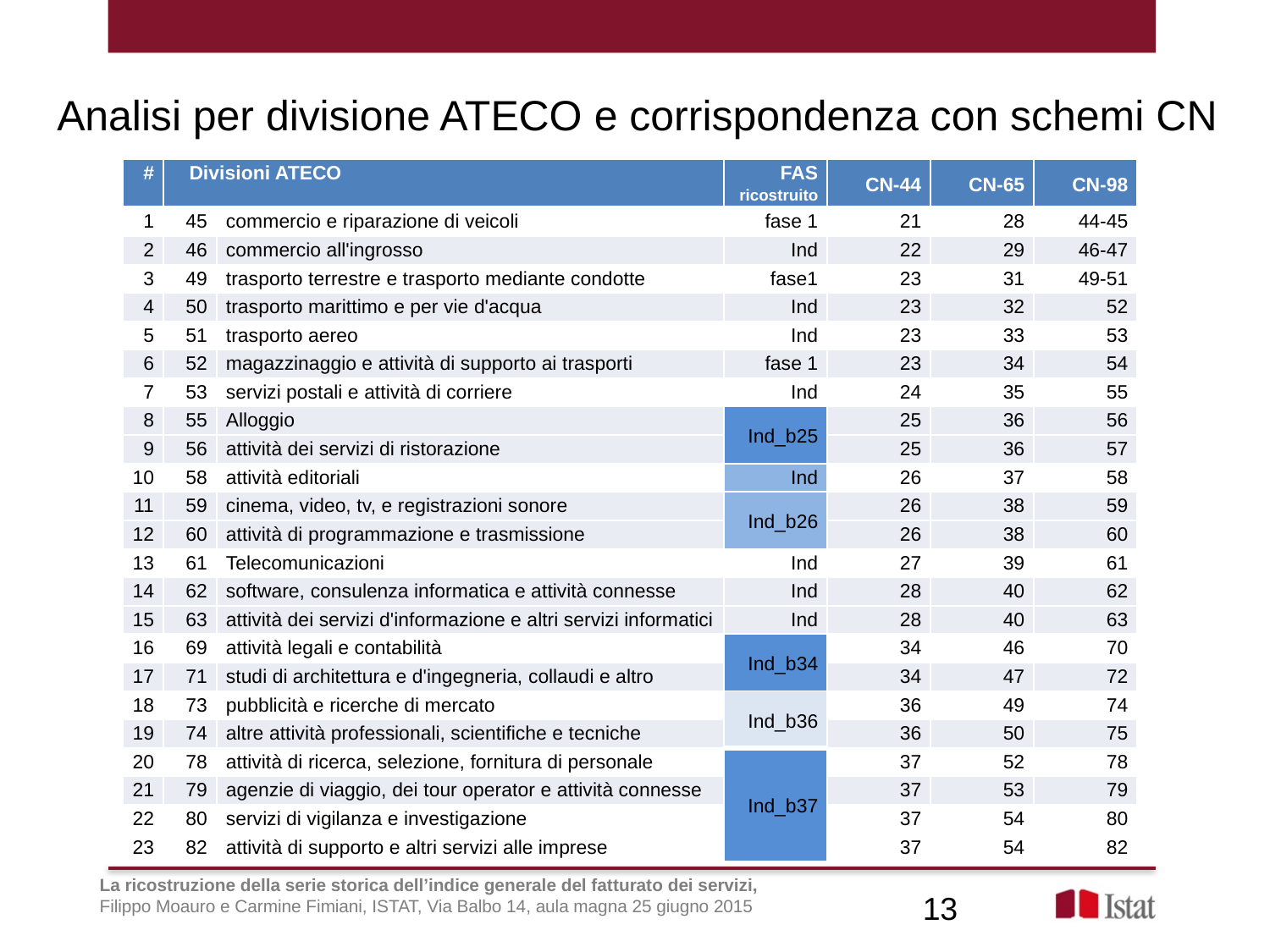

Analisi per divisione ATECO e corrispondenza con schemi CN
| # | Divisioni ATECO |  | FAS ricostruito | CN-44 | CN-65 | CN-98 |
| --- | --- | --- | --- | --- | --- | --- |
| 1 | 45 | commercio e riparazione di veicoli | fase 1 | 21 | 28 | 44-45 |
| 2 | 46 | commercio all'ingrosso | Ind | 22 | 29 | 46-47 |
| 3 | 49 | trasporto terrestre e trasporto mediante condotte | fase1 | 23 | 31 | 49-51 |
| 4 | 50 | trasporto marittimo e per vie d'acqua | Ind | 23 | 32 | 52 |
| 5 | 51 | trasporto aereo | Ind | 23 | 33 | 53 |
| 6 | 52 | magazzinaggio e attività di supporto ai trasporti | fase 1 | 23 | 34 | 54 |
| 7 | 53 | servizi postali e attività di corriere | Ind | 24 | 35 | 55 |
| 8 | 55 | Alloggio | Ind\_b25 | 25 | 36 | 56 |
| 9 | 56 | attività dei servizi di ristorazione |  | 25 | 36 | 57 |
| 10 | 58 | attività editoriali | Ind | 26 | 37 | 58 |
| 11 | 59 | cinema, video, tv, e registrazioni sonore | Ind\_b26 | 26 | 38 | 59 |
| 12 | 60 | attività di programmazione e trasmissione |  | 26 | 38 | 60 |
| 13 | 61 | Telecomunicazioni | Ind | 27 | 39 | 61 |
| 14 | 62 | software, consulenza informatica e attività connesse | Ind | 28 | 40 | 62 |
| 15 | 63 | attività dei servizi d'informazione e altri servizi informatici | Ind | 28 | 40 | 63 |
| 16 | 69 | attività legali e contabilità | Ind\_b34 | 34 | 46 | 70 |
| 17 | 71 | studi di architettura e d'ingegneria, collaudi e altro |  | 34 | 47 | 72 |
| 18 | 73 | pubblicità e ricerche di mercato | Ind\_b36 | 36 | 49 | 74 |
| 19 | 74 | altre attività professionali, scientifiche e tecniche |  | 36 | 50 | 75 |
| 20 | 78 | attività di ricerca, selezione, fornitura di personale | Ind\_b37 | 37 | 52 | 78 |
| 21 | 79 | agenzie di viaggio, dei tour operator e attività connesse |  | 37 | 53 | 79 |
| 22 | 80 | servizi di vigilanza e investigazione |  | 37 | 54 | 80 |
| 23 | 82 | attività di supporto e altri servizi alle imprese |  | 37 | 54 | 82 |
La ricostruzione della serie storica dell’indice generale del fatturato dei servizi,
Filippo Moauro e Carmine Fimiani, ISTAT, Via Balbo 14, aula magna 25 giugno 2015
13